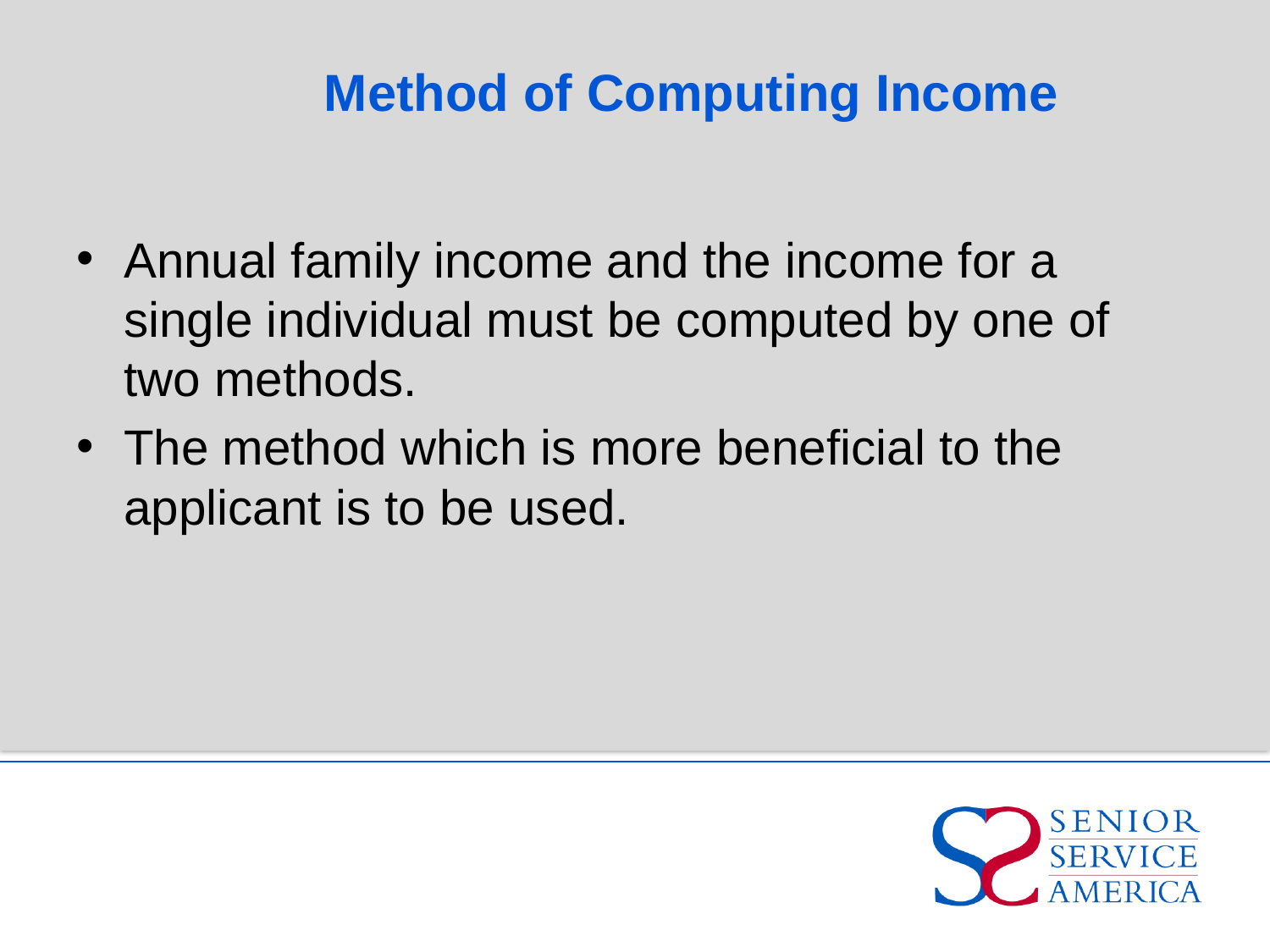

# Method of Computing Income
Annual family income and the income for a single individual must be computed by one of two methods.
The method which is more beneficial to the applicant is to be used.